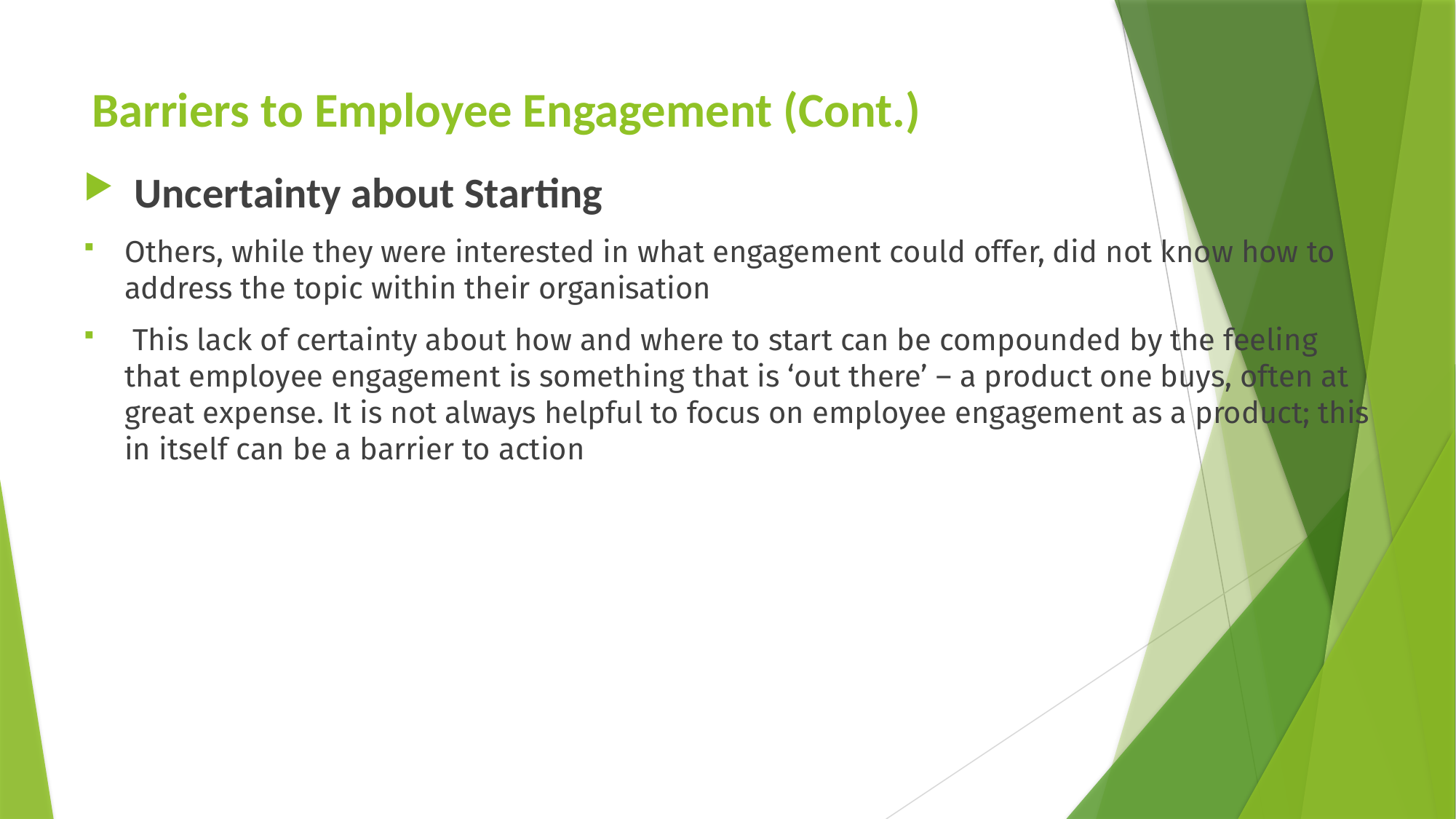

# Barriers to Employee Engagement (Cont.)
 Uncertainty about Starting
Others, while they were interested in what engagement could offer, did not know how to address the topic within their organisation
 This lack of certainty about how and where to start can be compounded by the feeling that employee engagement is something that is ‘out there’ – a product one buys, often at great expense. It is not always helpful to focus on employee engagement as a product; this in itself can be a barrier to action